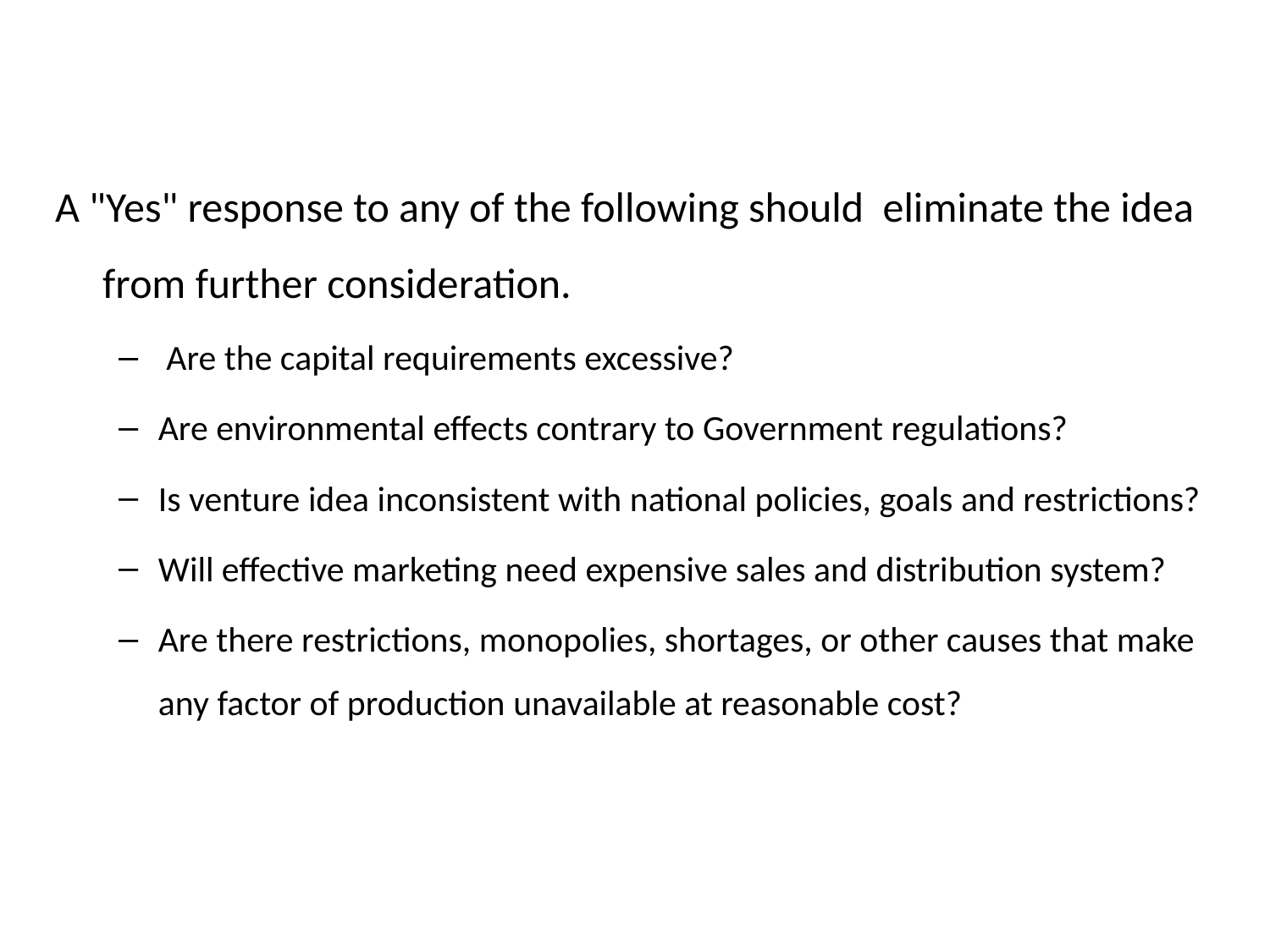

A "Yes" response to any of the following should  eliminate the idea from further consideration.
 Are the capital requirements excessive?
Are environmental effects contrary to Government regulations?
Is venture idea inconsistent with national policies, goals and restrictions?
Will effective marketing need expensive sales and distribution system?
Are there restrictions, monopolies, shortages, or other causes that make any factor of production unavailable at reasonable cost?